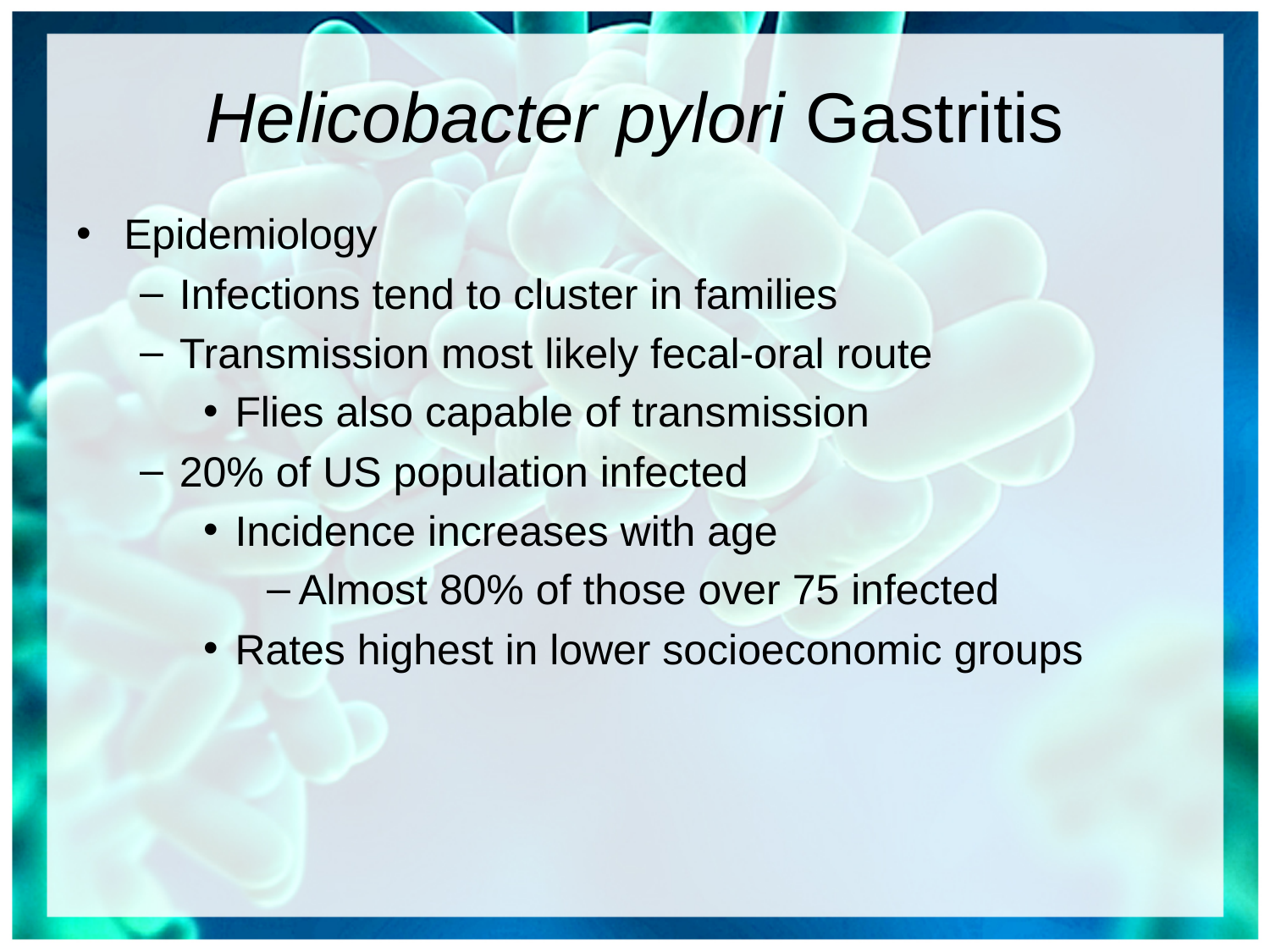

# Helicobacter pylori Gastritis
Epidemiology
Infections tend to cluster in families
Transmission most likely fecal-oral route
Flies also capable of transmission
20% of US population infected
Incidence increases with age
Almost 80% of those over 75 infected
Rates highest in lower socioeconomic groups